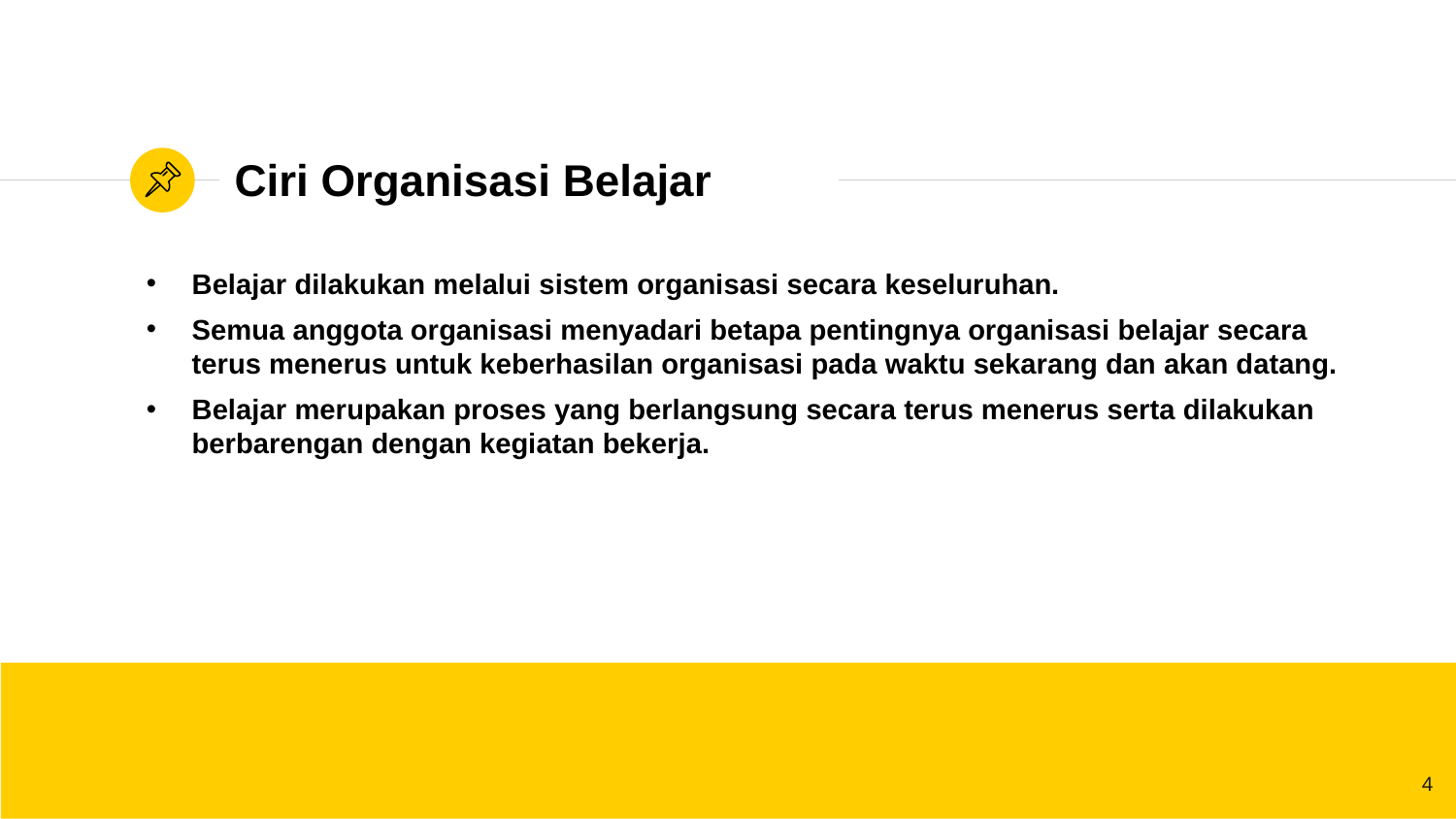

# Ciri Organisasi Belajar

Belajar dilakukan melalui sistem organisasi secara keseluruhan.
Semua anggota organisasi menyadari betapa pentingnya organisasi belajar secara terus menerus untuk keberhasilan organisasi pada waktu sekarang dan akan datang.
Belajar merupakan proses yang berlangsung secara terus menerus serta dilakukan berbarengan dengan kegiatan bekerja.

4